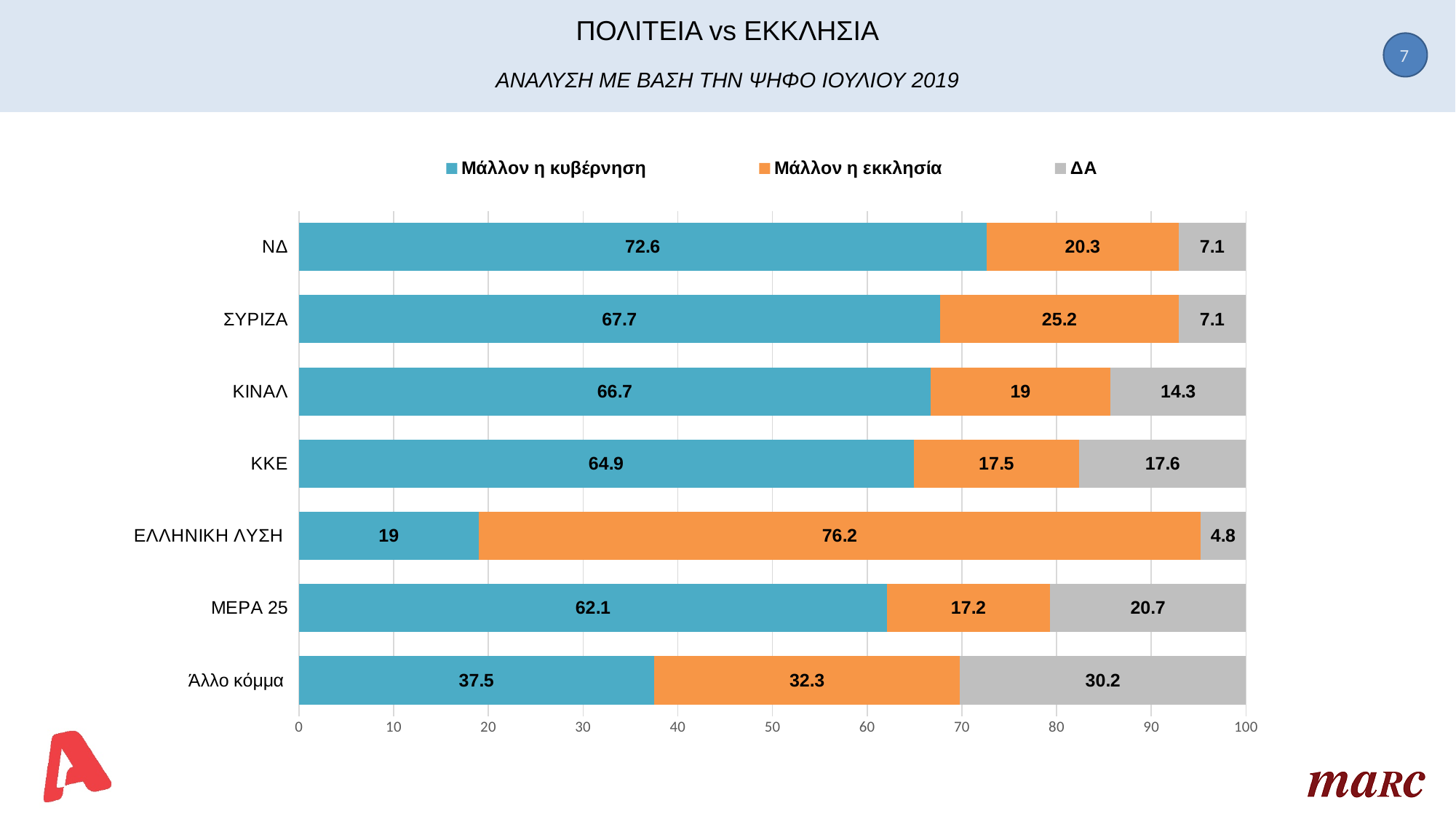

# ΠΟΛΙΤΕΙΑ vs ΕΚΚΛΗΣΙΑ ΑΝΑΛΥΣΗ ΜΕ ΒΑΣΗ ΤΗΝ ΨΗΦΟ ΙΟΥΛΙΟΥ 2019
7

### Chart

| Category | Μάλλον η κυβέρνηση | Μάλλον η εκκλησία | ΔΑ |
|---|---|---|---|
| ΝΔ | 72.6 | 20.3 | 7.1 |
| ΣΥΡΙΖΑ | 67.7 | 25.2 | 7.1 |
| ΚΙΝΑΛ | 66.7 | 19.0 | 14.3 |
| ΚΚΕ | 64.9 | 17.5 | 17.6 |
| ΕΛΛΗΝΙΚΗ ΛΥΣΗ  | 19.0 | 76.2 | 4.8 |
| ΜΕΡΑ 25 | 62.1 | 17.2 | 20.7 |
| Άλλο κόμμα  | 37.5 | 32.3 | 30.2 |